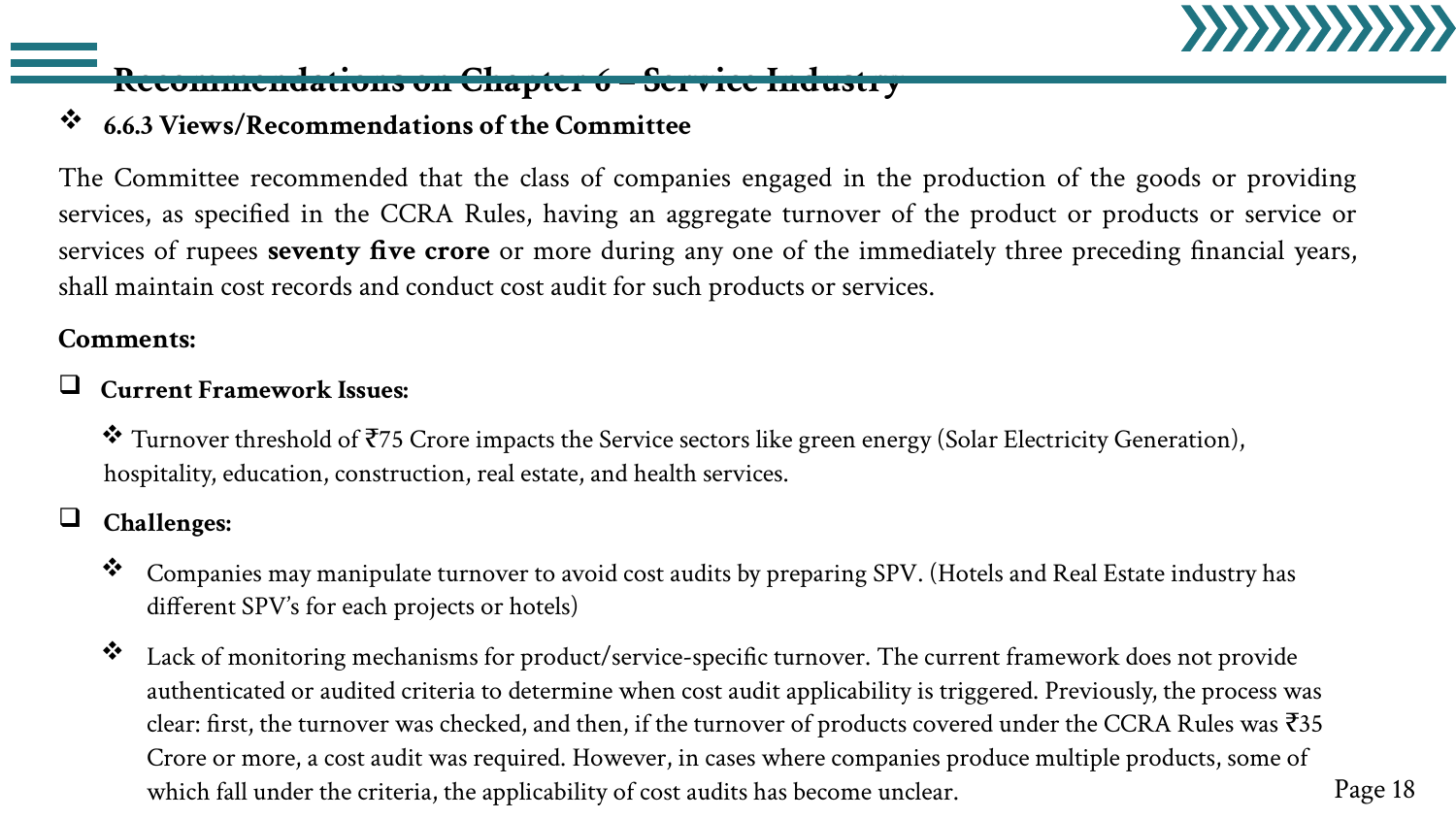

Recommendations on Chapter 6 – Service Industry

6.6.3 Views/Recommendations of the Committee
The Committee recommended that the class of companies engaged in the production of the goods or providing services, as specified in the CCRA Rules, having an aggregate turnover of the product or products or service or services of rupees seventy five crore or more during any one of the immediately three preceding financial years, shall maintain cost records and conduct cost audit for such products or services.
Comments:
Current Framework Issues:
 Turnover threshold of ₹75 Crore impacts the Service sectors like green energy (Solar Electricity Generation), hospitality, education, construction, real estate, and health services.
Challenges:
Companies may manipulate turnover to avoid cost audits by preparing SPV. (Hotels and Real Estate industry has different SPV’s for each projects or hotels)
Lack of monitoring mechanisms for product/service-specific turnover. The current framework does not provide authenticated or audited criteria to determine when cost audit applicability is triggered. Previously, the process was clear: first, the turnover was checked, and then, if the turnover of products covered under the CCRA Rules was ₹35 Crore or more, a cost audit was required. However, in cases where companies produce multiple products, some of which fall under the criteria, the applicability of cost audits has become unclear.
Page 18